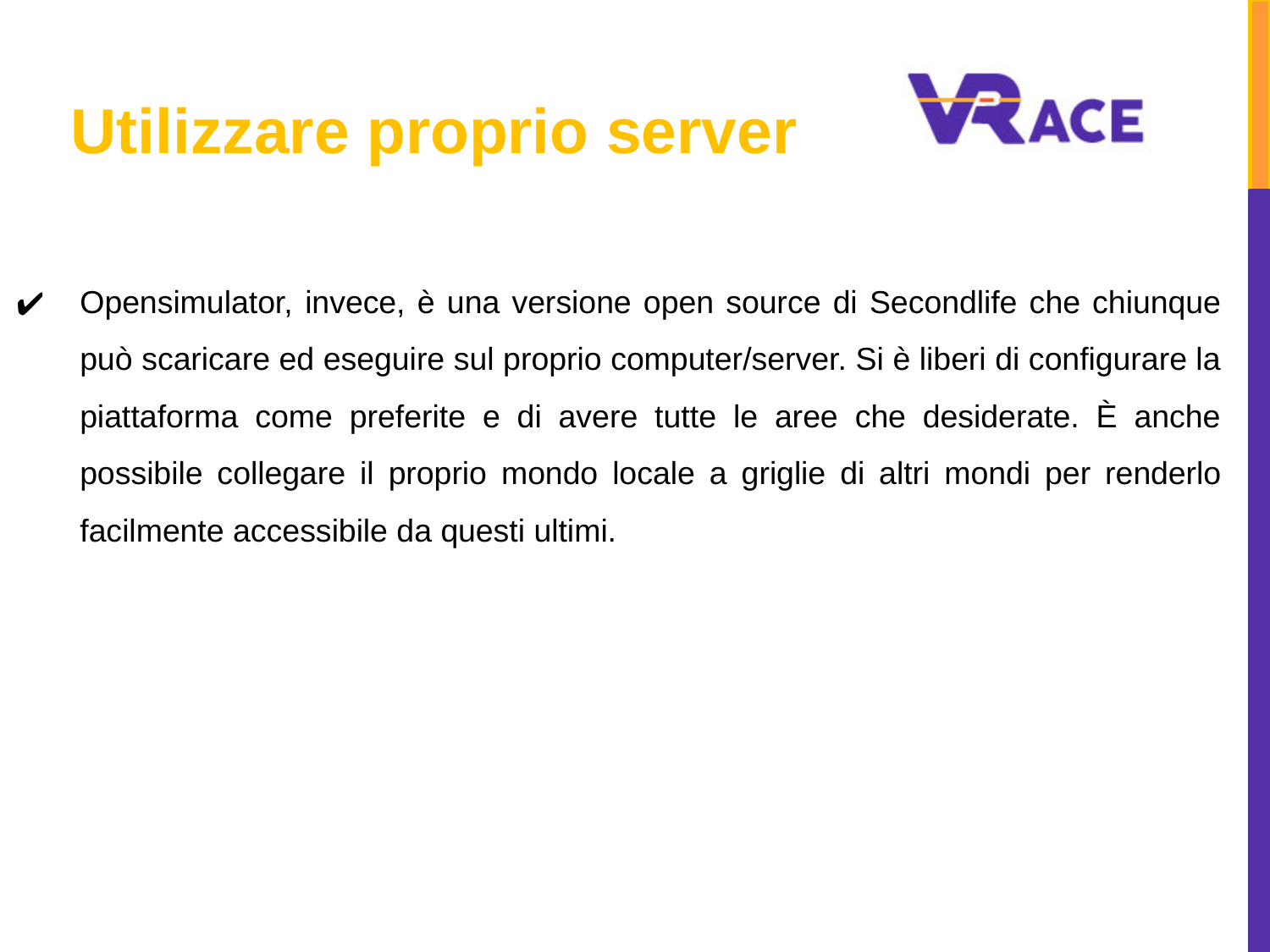

# Utilizzare proprio server
Opensimulator, invece, è una versione open source di Secondlife che chiunque può scaricare ed eseguire sul proprio computer/server. Si è liberi di configurare la piattaforma come preferite e di avere tutte le aree che desiderate. È anche possibile collegare il proprio mondo locale a griglie di altri mondi per renderlo facilmente accessibile da questi ultimi.